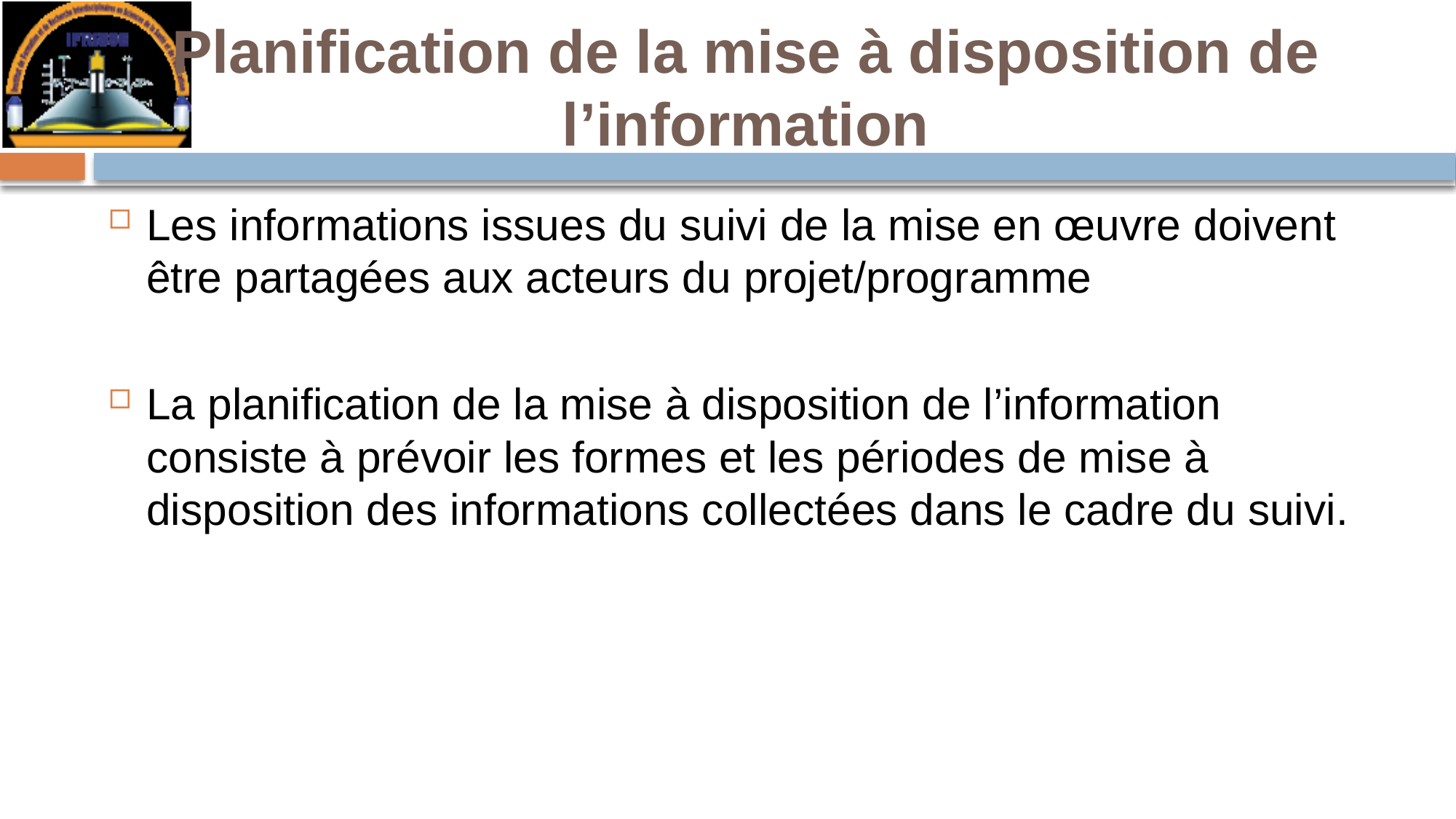

# Planification de la mise à disposition de l’information
Les informations issues du suivi de la mise en œuvre doivent être partagées aux acteurs du projet/programme

La planification de la mise à disposition de l’information consiste à prévoir les formes et les périodes de mise à disposition des informations collectées dans le cadre du suivi.